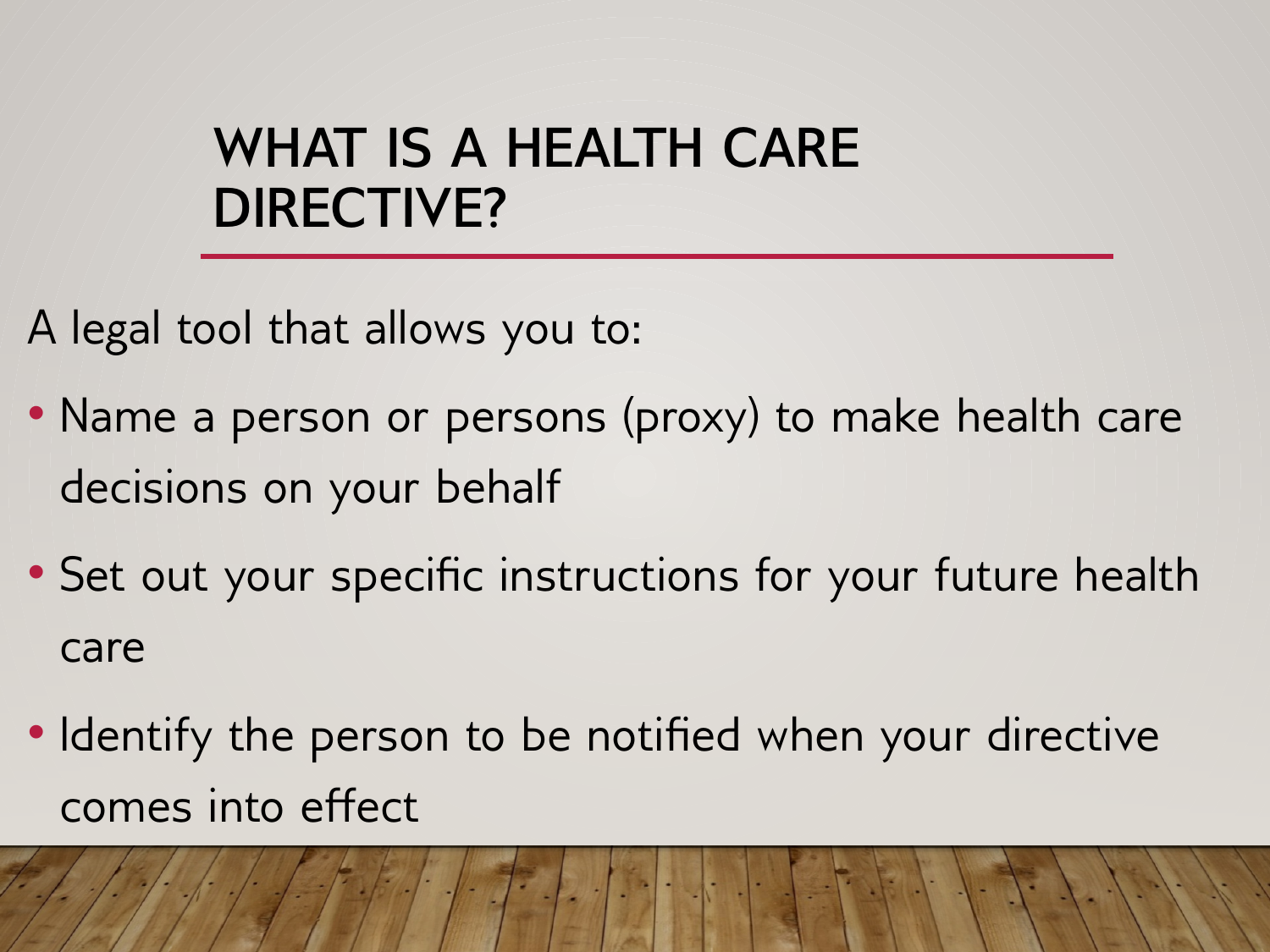

# What is a Health Care Directive?
A legal tool that allows you to:
Name a person or persons (proxy) to make health care decisions on your behalf
Set out your specific instructions for your future health care
Identify the person to be notified when your directive comes into effect